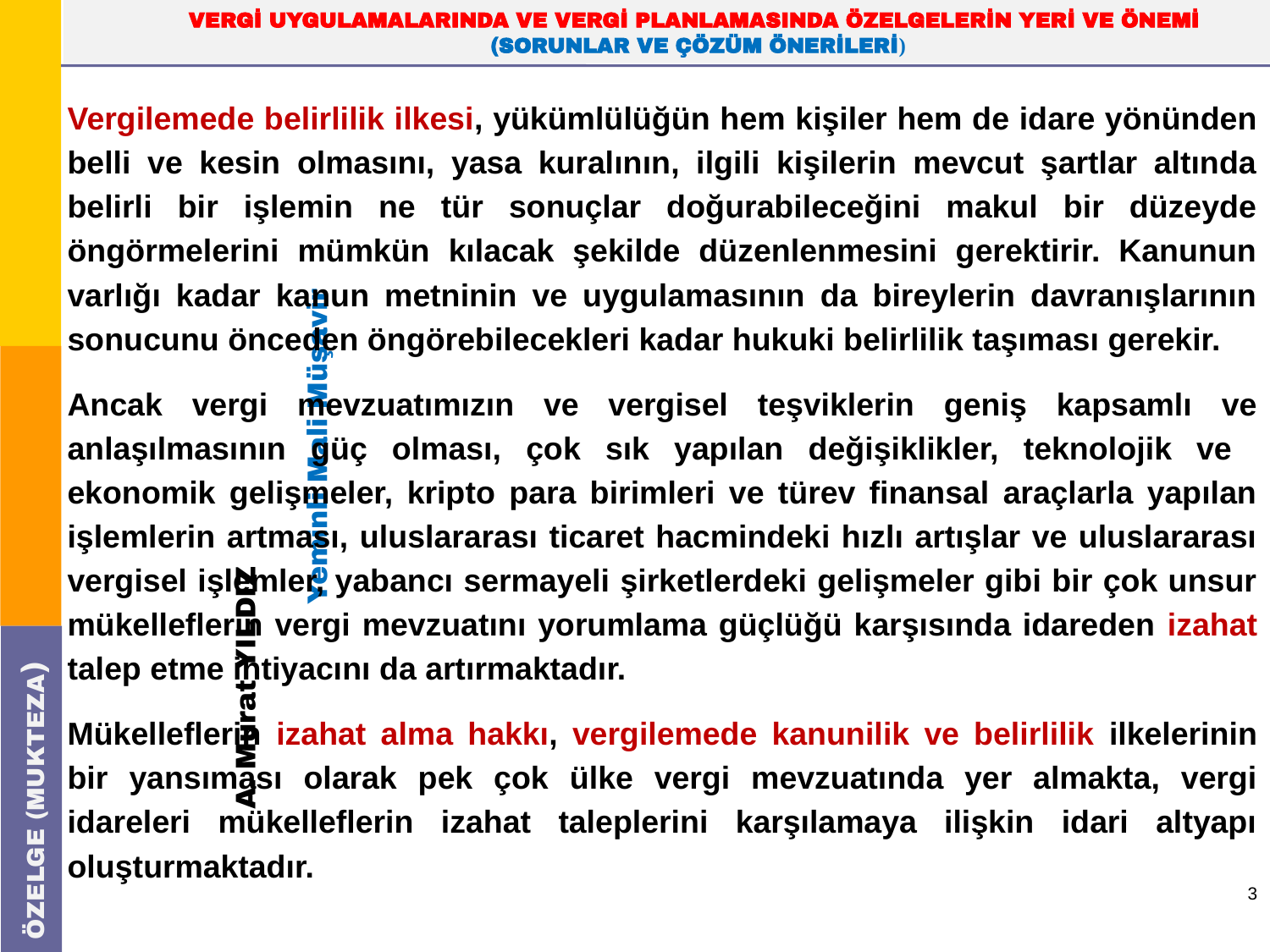

Vergilemede belirlilik ilkesi, yükümlülüğün hem kişiler hem de idare yönünden belli ve kesin olmasını, yasa kuralının, ilgili kişilerin mevcut şartlar altında belirli bir işlemin ne tür sonuçlar doğurabileceğini makul bir düzeyde öngörmelerini mümkün kılacak şekilde düzenlenmesini gerektirir. Kanunun varlığı kadar kanun metninin ve uygulamasının da bireylerin davranışlarının sonucunu önceden öngörebilecekleri kadar hukuki belirlilik taşıması gerekir.
Ancak vergi mevzuatımızın ve vergisel teşviklerin geniş kapsamlı ve anlaşılmasının güç olması, çok sık yapılan değişiklikler, teknolojik ve  ekonomik gelişmeler, kripto para birimleri ve türev finansal araçlarla yapılan işlemlerin artması, uluslararası ticaret hacmindeki hızlı artışlar ve uluslararası vergisel işlemler, yabancı sermayeli şirketlerdeki gelişmeler gibi bir çok unsur mükelleflerin vergi mevzuatını yorumlama güçlüğü karşısında idareden izahat talep etme ihtiyacını da artırmaktadır.
Mükelleflerin izahat alma hakkı, vergilemede kanunilik ve belirlilik ilkelerinin bir yansıması olarak pek çok ülke vergi mevzuatında yer almakta, vergi idareleri mükelleflerin izahat taleplerini karşılamaya ilişkin idari altyapı oluşturmaktadır.
3